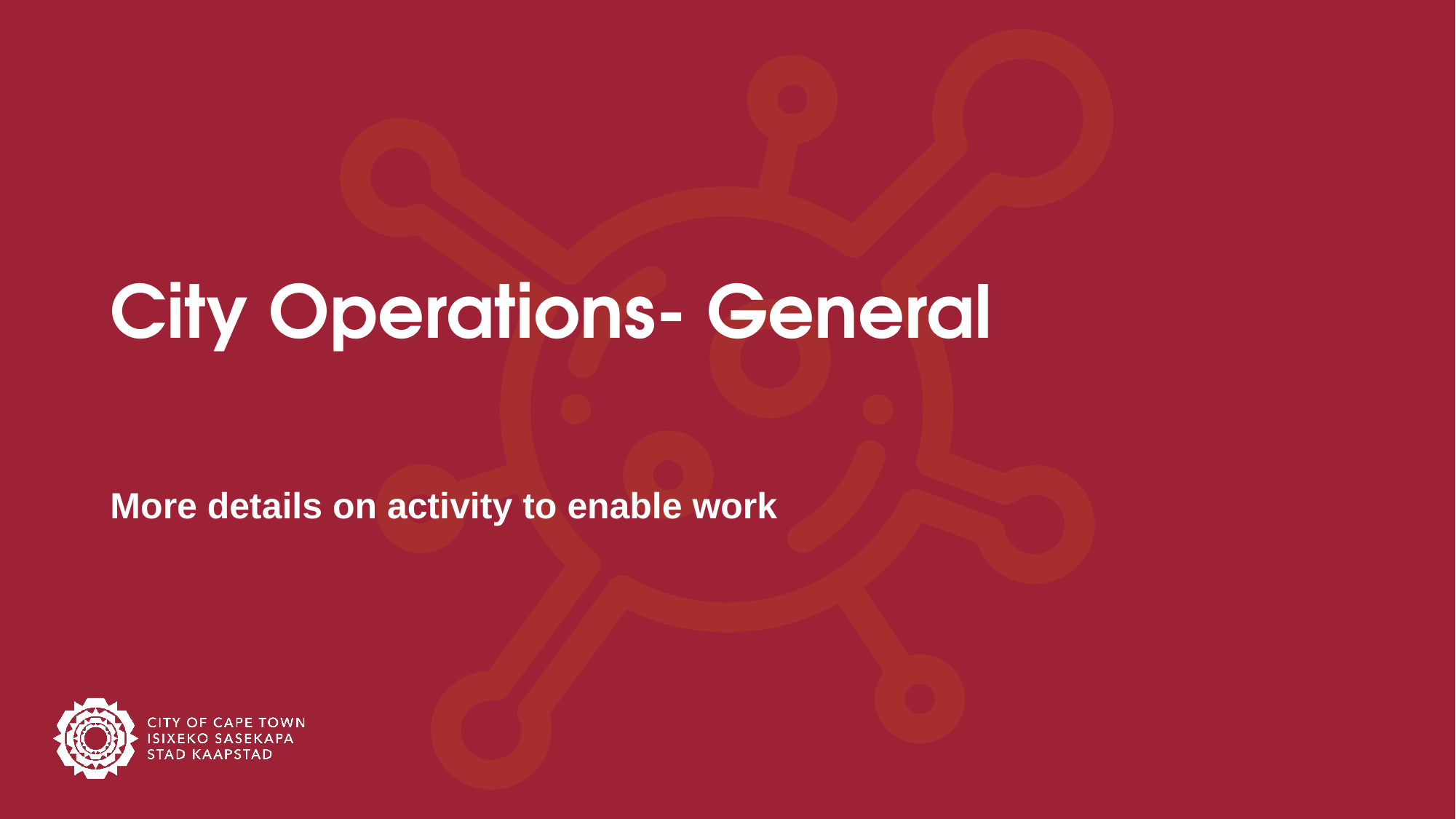

# City Operations- General
More details on activity to enable work